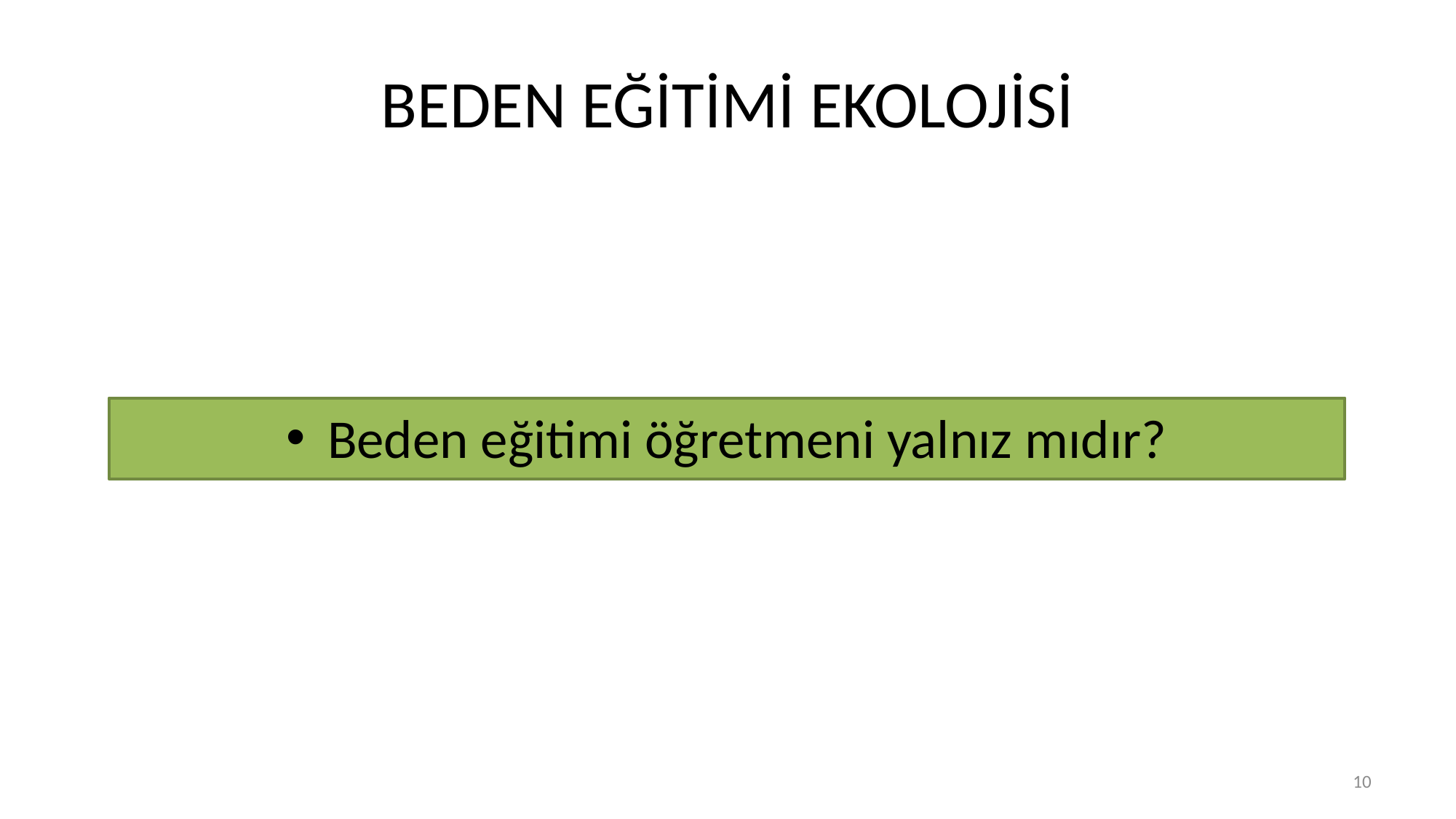

# BEDEN EĞİTİMİ EKOLOJİSİ
Beden eğitimi öğretmeni yalnız mıdır?
10